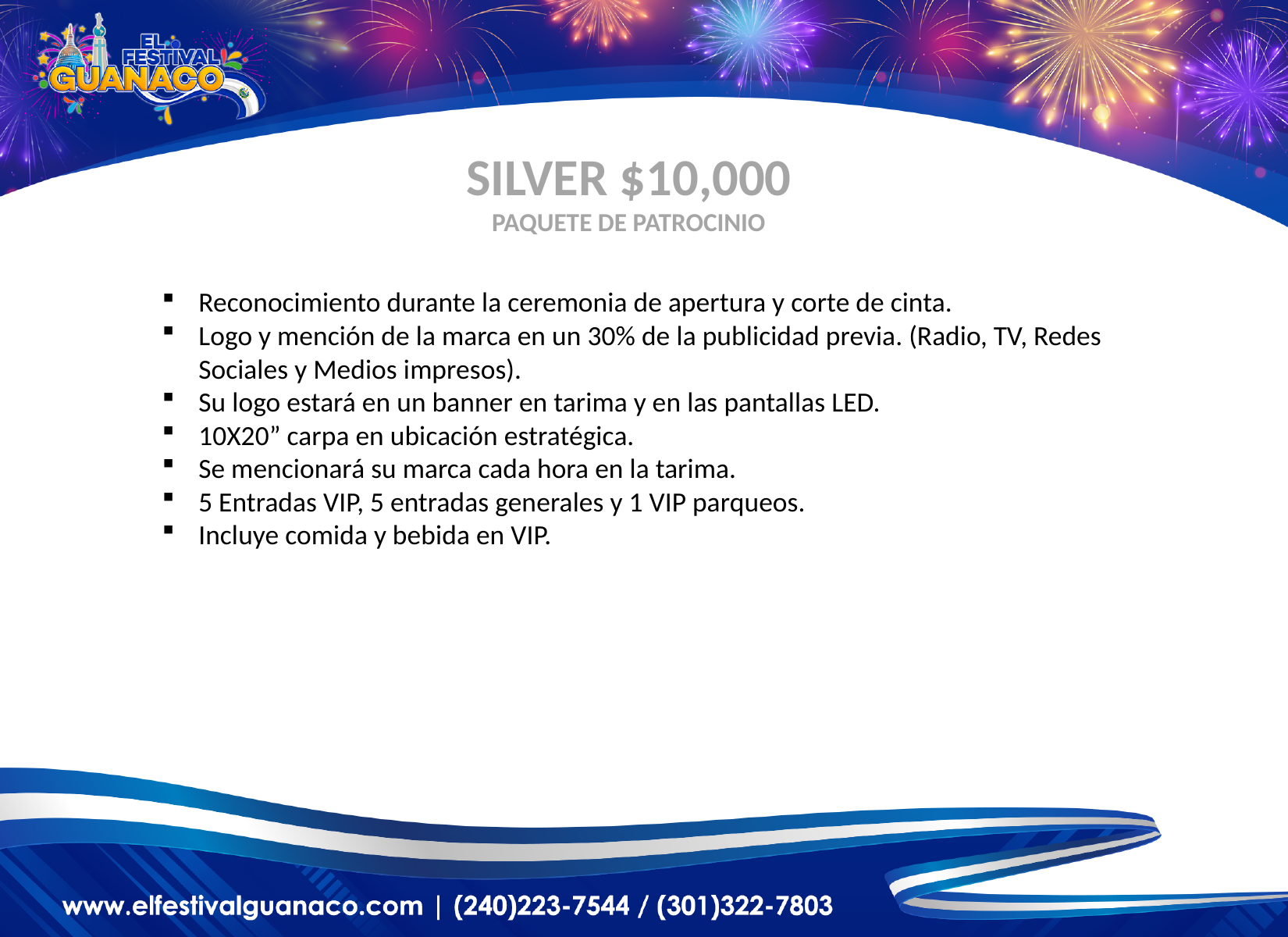

SILVER $10,000
PAQUETE DE PATROCINIO
Reconocimiento durante la ceremonia de apertura y corte de cinta.
Logo y mención de la marca en un 30% de la publicidad previa. (Radio, TV, Redes Sociales y Medios impresos).
Su logo estará en un banner en tarima y en las pantallas LED.
10X20” carpa en ubicación estratégica.
Se mencionará su marca cada hora en la tarima.
5 Entradas VIP, 5 entradas generales y 1 VIP parqueos.
Incluye comida y bebida en VIP.